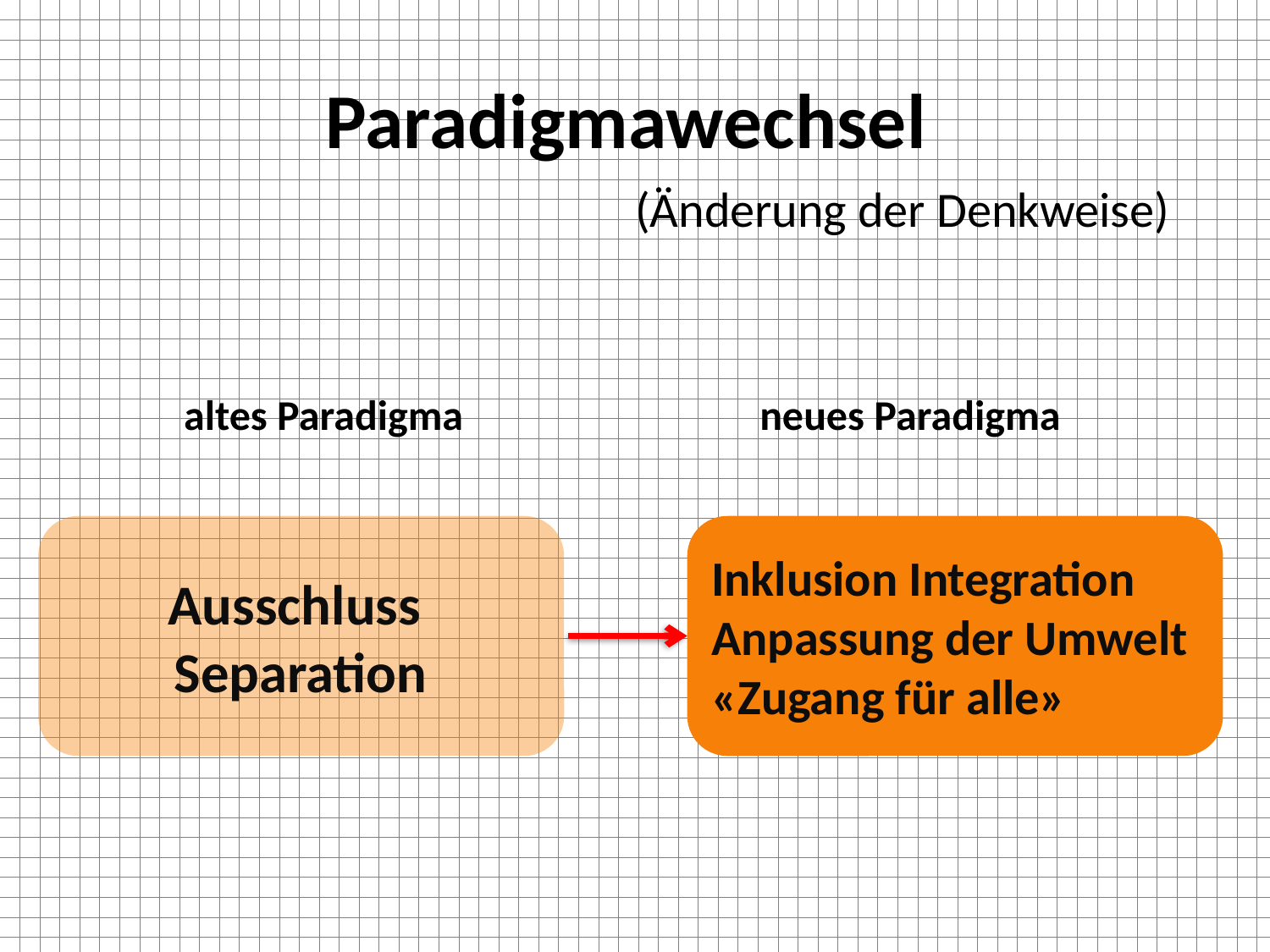

# Paradigmawechsel
(Änderung der Denkweise)
altes Paradigma
neues Paradigma
Ausschluss
Separation
Inklusion Integration
Anpassung der Umwelt
«Zugang für alle»